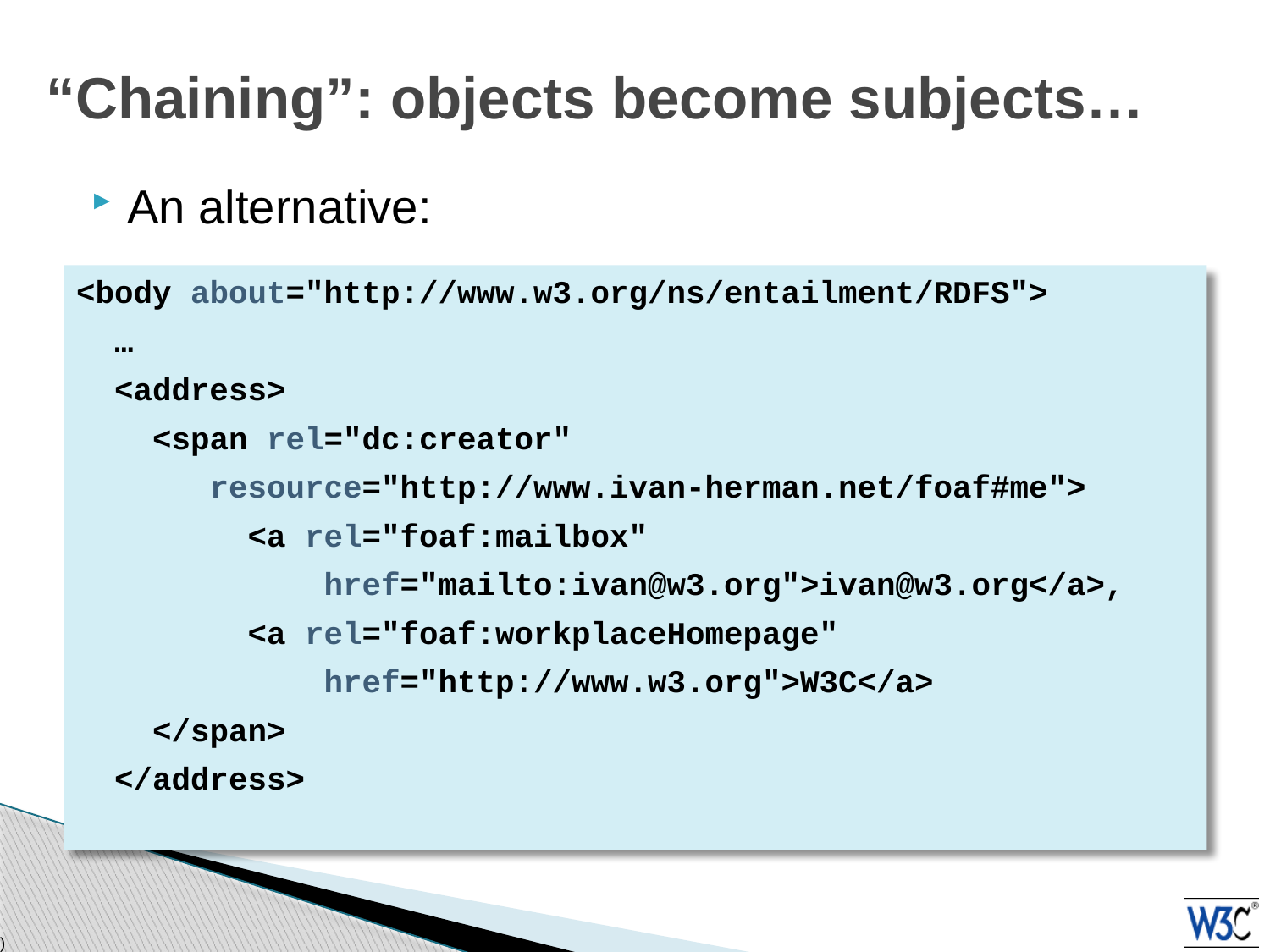

# “Chaining”: objects become subjects…
An alternative:
<body about="http://www.w3.org/ns/entailment/RDFS">
  …
  <address>
    <span rel="dc:creator"
       resource="http://www.ivan-herman.net/foaf#me">
         <a rel="foaf:mailbox"
             href="mailto:ivan@w3.org">ivan@w3.org</a>,
         <a rel="foaf:workplaceHomepage"
             href="http://www.w3.org">W3C</a>
    </span>
  </address>